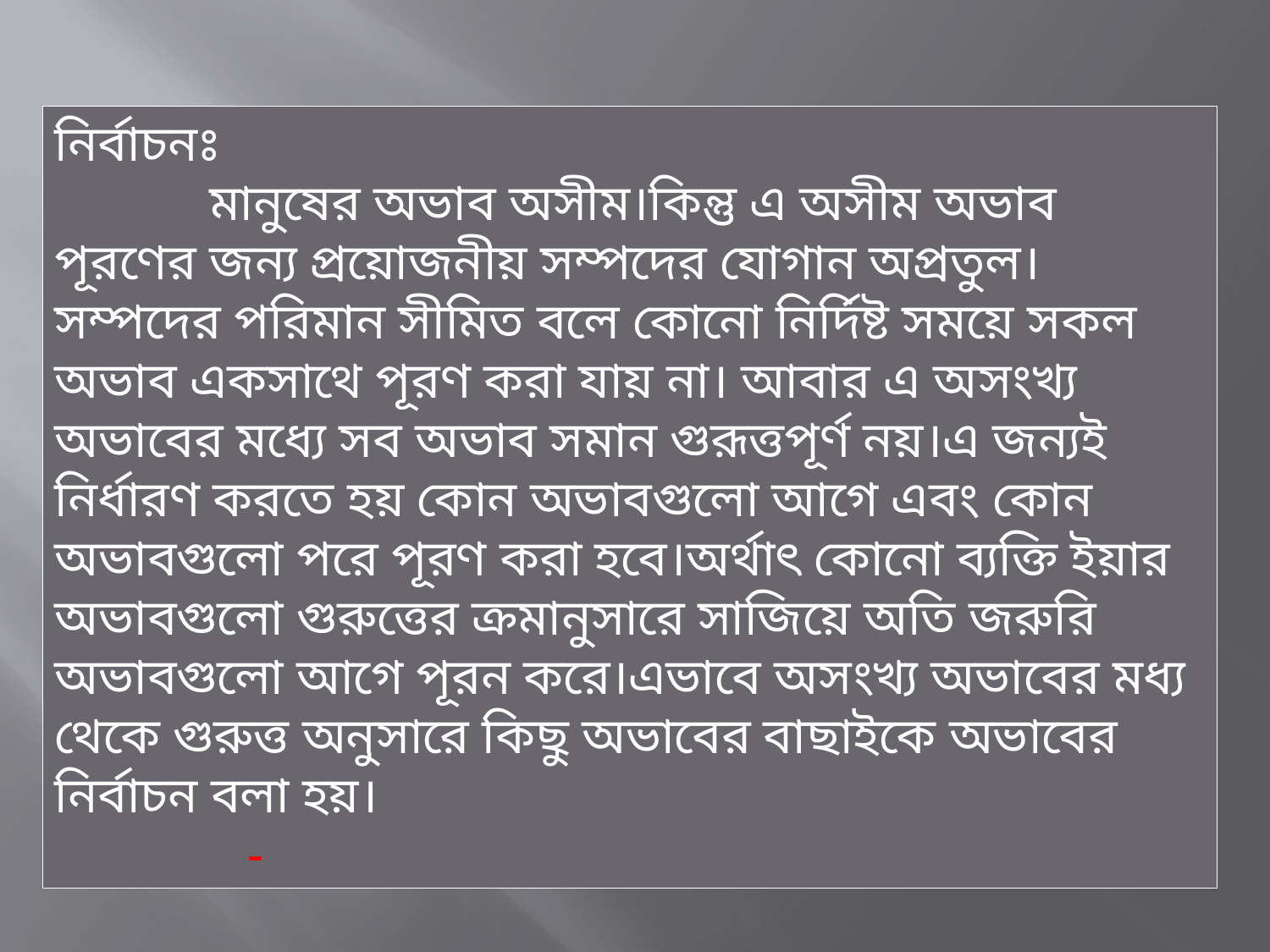

নির্বাচনঃ
            মানুষের অভাব অসীম।কিন্তু এ অসীম অভাব পূরণের জন্য প্রয়োজনীয় সম্পদের যোগান অপ্রতুল।সম্পদের পরিমান সীমিত বলে কোনো নির্দিষ্ট সময়ে সকল অভাব একসাথে পূরণ করা যায় না। আবার এ অসংখ্য অভাবের মধ্যে সব অভাব সমান গুরূত্তপূর্ণ নয়।এ জন্যই নির্ধারণ করতে হয় কোন অভাবগুলো আগে এবং কোন অভাবগুলো পরে পূরণ করা হবে।অর্থাৎ কোনো ব্যক্তি ইয়ার অভাবগুলো গুরুত্তের ক্রমানুসারে সাজিয়ে অতি জরুরি অভাবগুলো আগে পূরন করে।এভাবে অসংখ্য অভাবের মধ্য থেকে গুরুত্ত অনুসারে কিছু অভাবের বাছাইকে অভাবের নির্বাচন বলা হয়।
              -